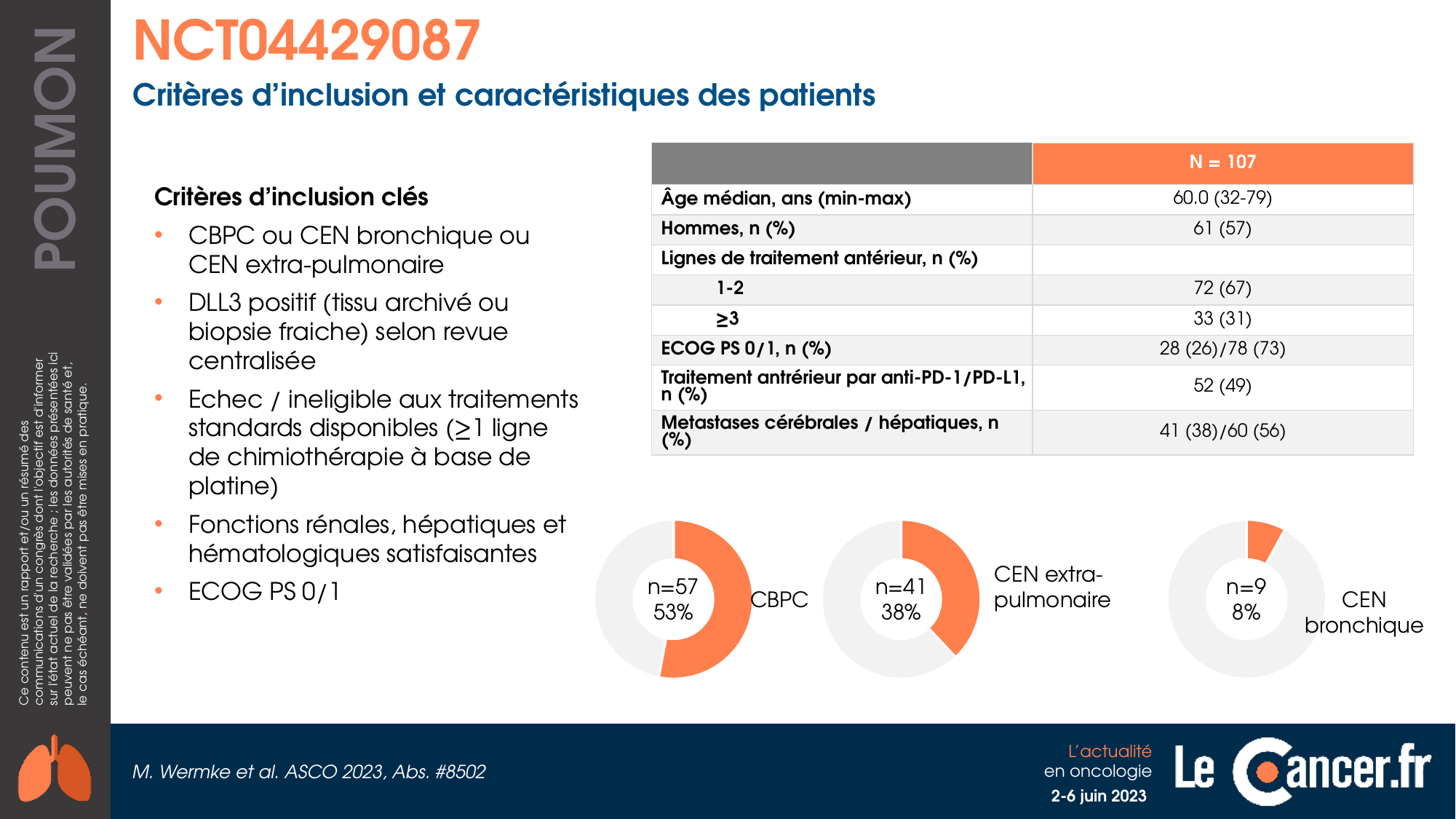

NCT04429087
Critères d’inclusion et caractéristiques des patients

|  | N = 107 |
| --- | --- |
| Âge médian, ans (min-max) | 60.0 (32-79) |
| Hommes, n (%) | 61 (57) |
| Lignes de traitement antérieur, n (%) |  |
| 1-2 | 72 (67) |
| ≥3 | 33 (31) |
| ECOG PS 0/1, n (%) | 28 (26)/78 (73) |
| Traitement antrérieur par anti-PD-1/PD-L1, n (%) | 52 (49) |
| Metastases cérébrales / hépatiques, n (%) | 41 (38)/60 (56) |
Critères d’inclusion clés
CBPC ou CEN bronchique ou CEN extra-pulmonaire
DLL3 positif (tissu archivé ou biopsie fraiche) selon revue centralisée
Echec / ineligible aux traitements standards disponibles (≥1 ligne de chimiothérapie à base de platine)
Fonctions rénales, hépatiques et hématologiques satisfaisantes
ECOG PS 0/1

### Chart

| Category | Colonne2 |
|---|---|
| 1er trim. | 53.0 |
| 2e trim. | 47.0 |
| 3e trim. | None |
| 4e trim. | None |

### Chart

| Category | Colonne2 |
|---|---|
| 1er trim. | 38.0 |
| 2e trim. | 62.0 |

### Chart

| Category | Colonne2 |
|---|---|
| 1er trim. | 8.0 |
| 2e trim. | 92.0 |
| 3e trim. | None |
| 4e trim. | None |
CEN extra-pulmonaire
CBPC
CEN bronchique
n=57
53%
n=41
38%
n=9
8%
M. Wermke et al. ASCO 2023, Abs. #8502
2-6 juin 2023